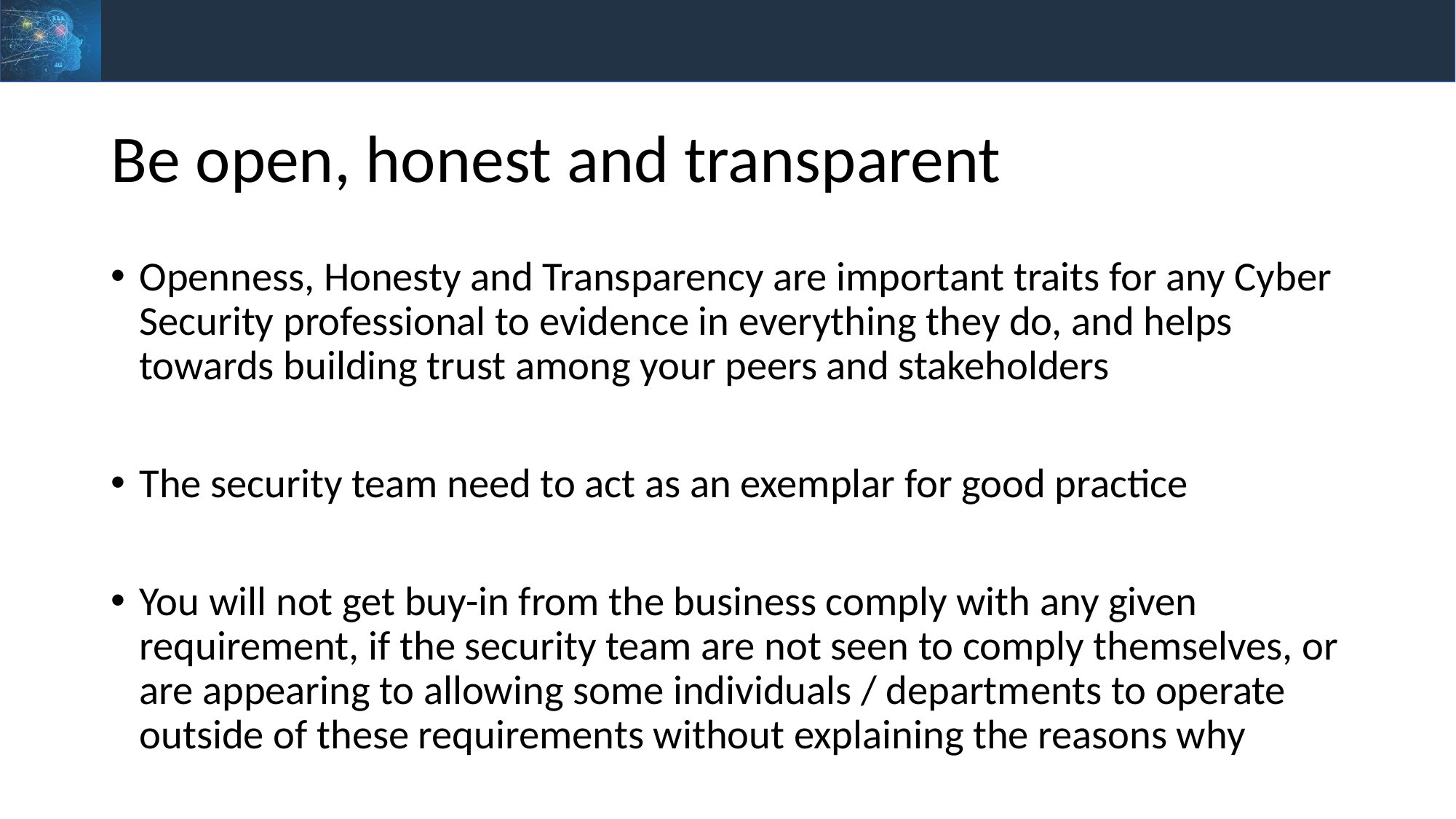

# Be open, honest and transparent
Openness, Honesty and Transparency are important traits for any Cyber Security professional to evidence in everything they do, and helps towards building trust among your peers and stakeholders

The security team need to act as an exemplar for good practice

You will not get buy-in from the business comply with any given requirement, if the security team are not seen to comply themselves, or are appearing to allowing some individuals / departments to operate outside of these requirements without explaining the reasons why